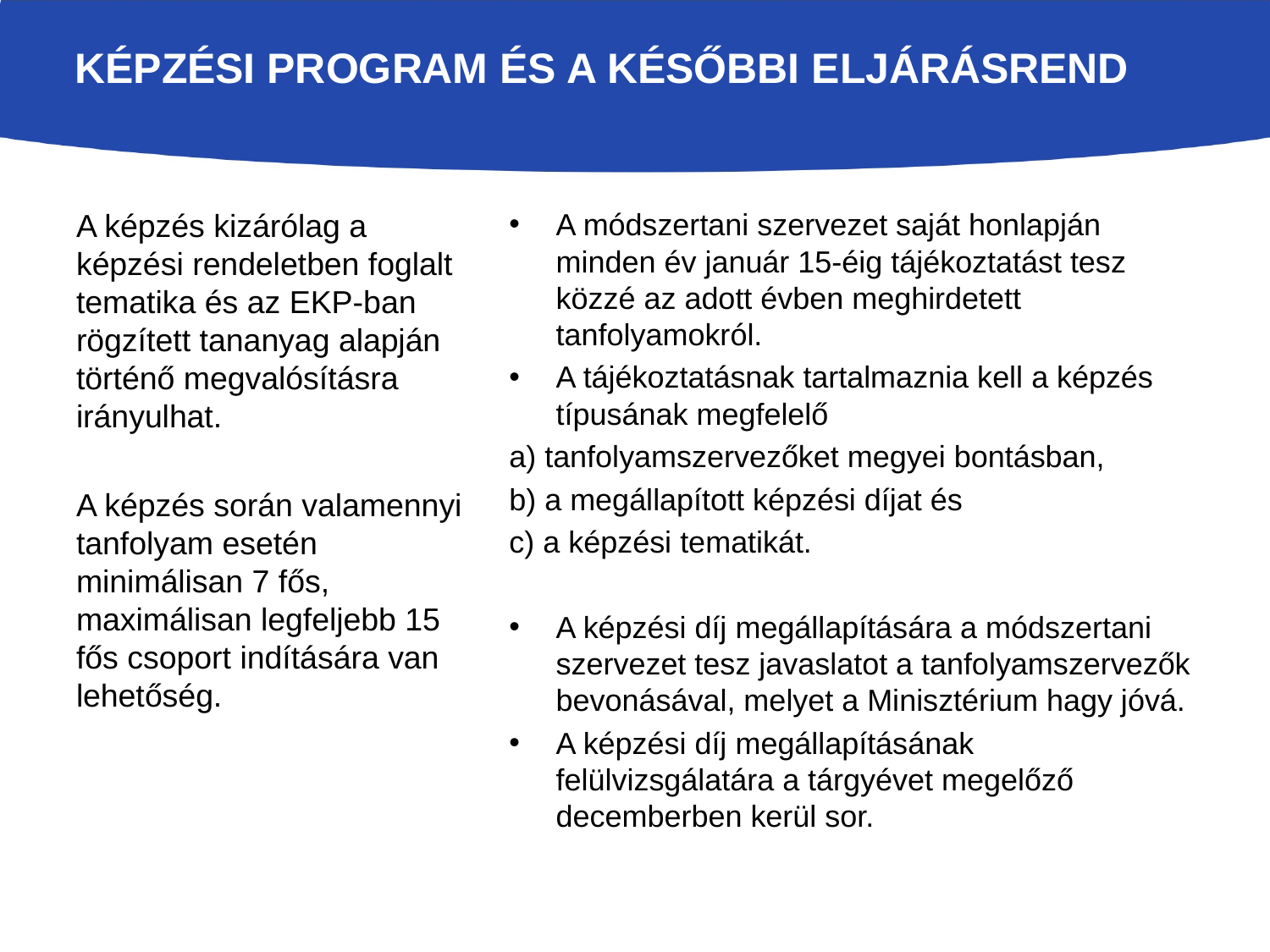

# Képzési program és a későbbi eljárásrend
A képzés kizárólag a képzési rendeletben foglalt tematika és az EKP-ban rögzített tananyag alapján történő megvalósításra irányulhat.

A képzés során valamennyi tanfolyam esetén minimálisan 7 fős, maximálisan legfeljebb 15 fős csoport indítására van lehetőség.

A módszertani szervezet saját honlapján minden év január 15-éig tájékoztatást tesz közzé az adott évben meghirdetett tanfolyamokról.
A tájékoztatásnak tartalmaznia kell a képzés típusának megfelelő
a) tanfolyamszervezőket megyei bontásban,
b) a megállapított képzési díjat és
c) a képzési tematikát.

A képzési díj megállapítására a módszertani szervezet tesz javaslatot a tanfolyamszervezők bevonásával, melyet a Minisztérium hagy jóvá.
A képzési díj megállapításának felülvizsgálatára a tárgyévet megelőző decemberben kerül sor.